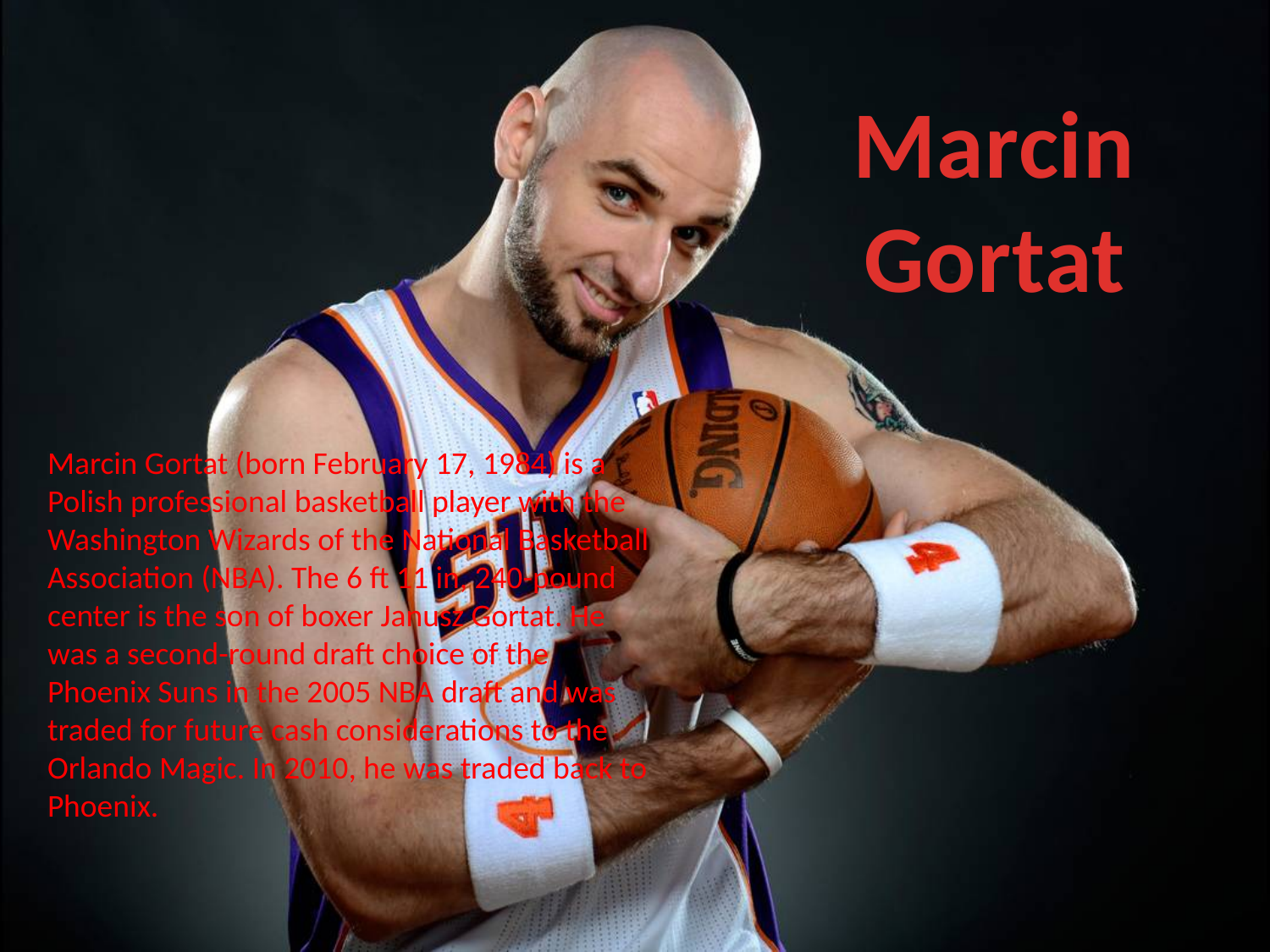

Marcin Gortat
Marcin Gortat (born February 17, 1984) is a Polish professional basketball player with the Washington Wizards of the National Basketball Association (NBA). The 6 ft 11 in, 240-pound center is the son of boxer Janusz Gortat. He was a second-round draft choice of the Phoenix Suns in the 2005 NBA draft and was traded for future cash considerations to the Orlando Magic. In 2010, he was traded back to Phoenix.